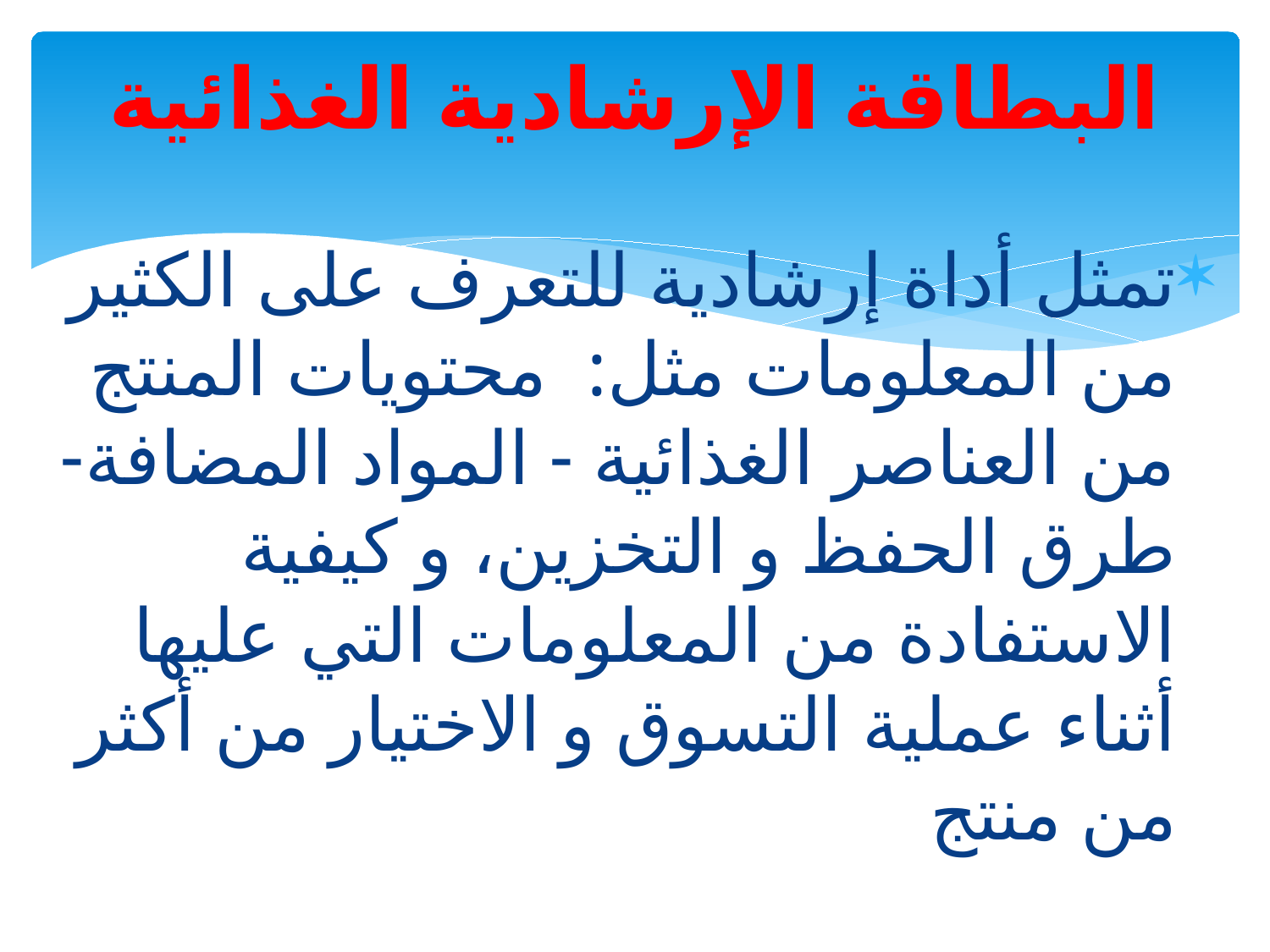

# البطاقة الإرشادية الغذائية
تمثل أداة إرشادية للتعرف على الكثير من المعلومات مثل:  محتويات المنتج من العناصر الغذائية - المواد المضافة-طرق الحفظ و التخزين، و كيفية الاستفادة من المعلومات التي عليها أثناء عملية التسوق و الاختيار من أكثر من منتج